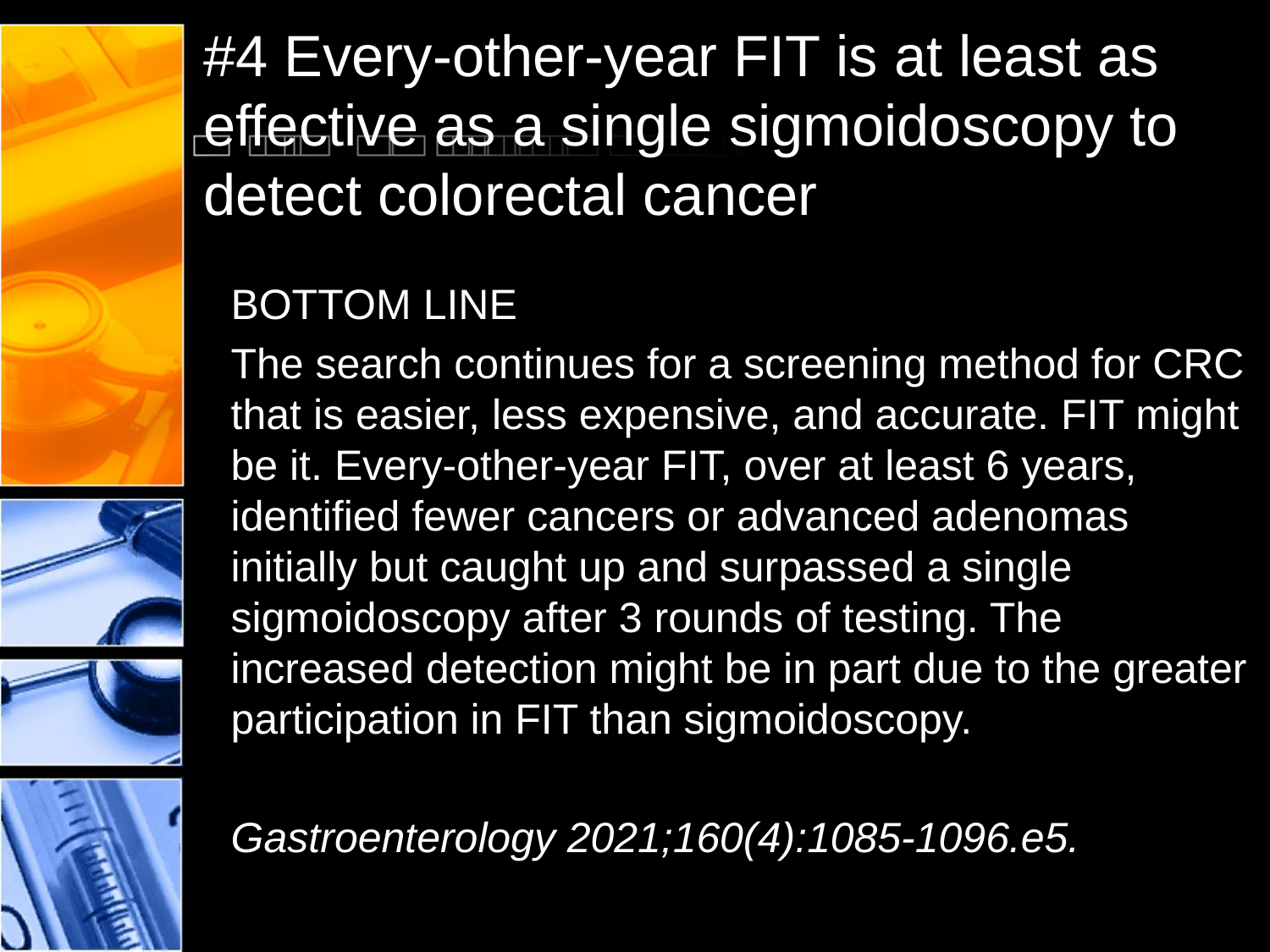

# #4 Every-other-year FIT is at least as effective as a single sigmoidoscopy to detect colorectal cancer

BOTTOM LINE
The search continues for a screening method for CRC that is easier, less expensive, and accurate. FIT might be it. Every-other-year FIT, over at least 6 years, identified fewer cancers or advanced adenomas initially but caught up and surpassed a single sigmoidoscopy after 3 rounds of testing. The increased detection might be in part due to the greater participation in FIT than sigmoidoscopy.

Gastroenterology 2021;160(4):1085-1096.e5.